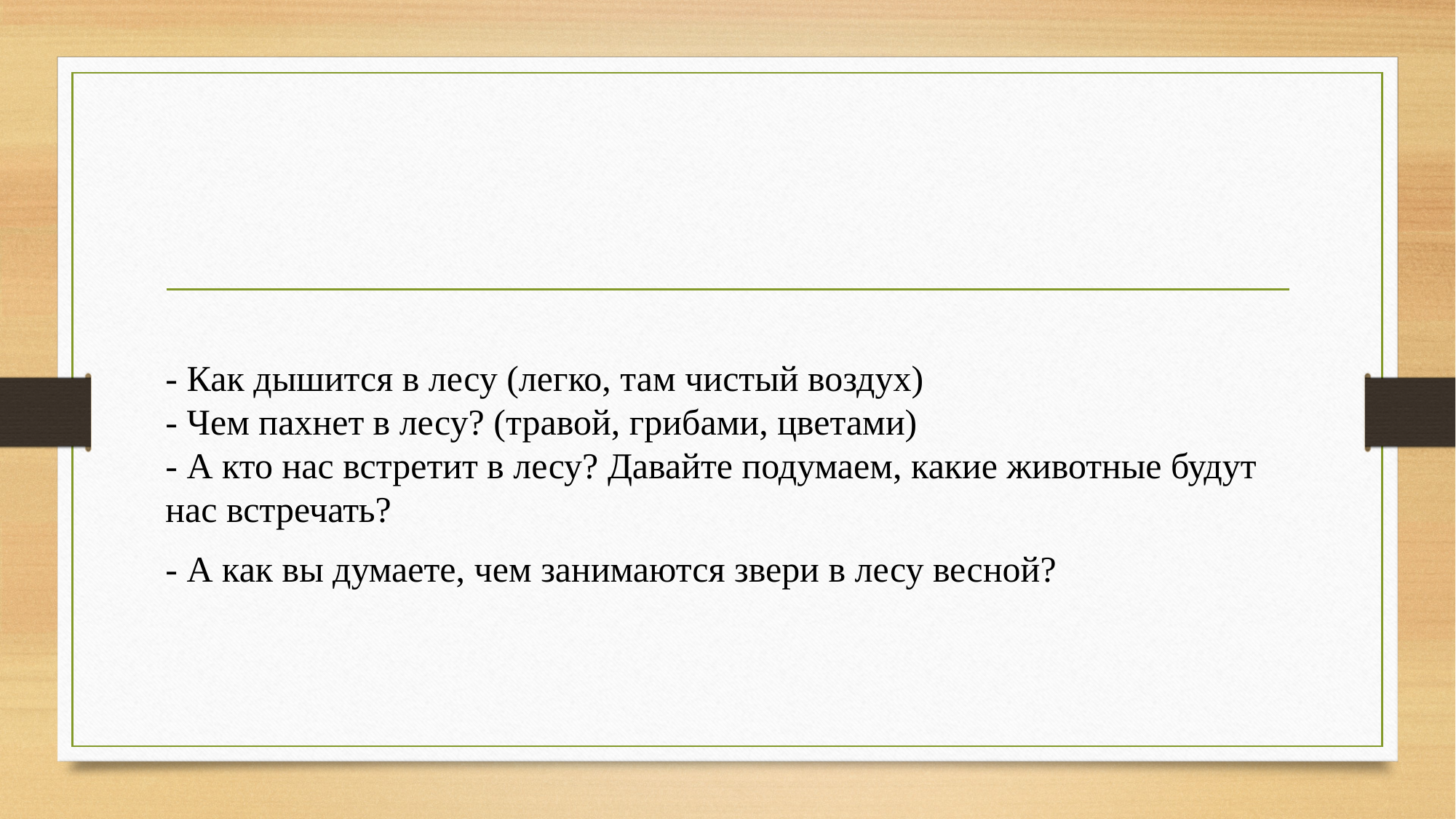

#
- Как дышится в лесу (легко, там чистый воздух)
- Чем пахнет в лесу? (травой, грибами, цветами)
- А кто нас встретит в лесу? Давайте подумаем, какие животные будут нас встречать?
- А как вы думаете, чем занимаются звери в лесу весной?